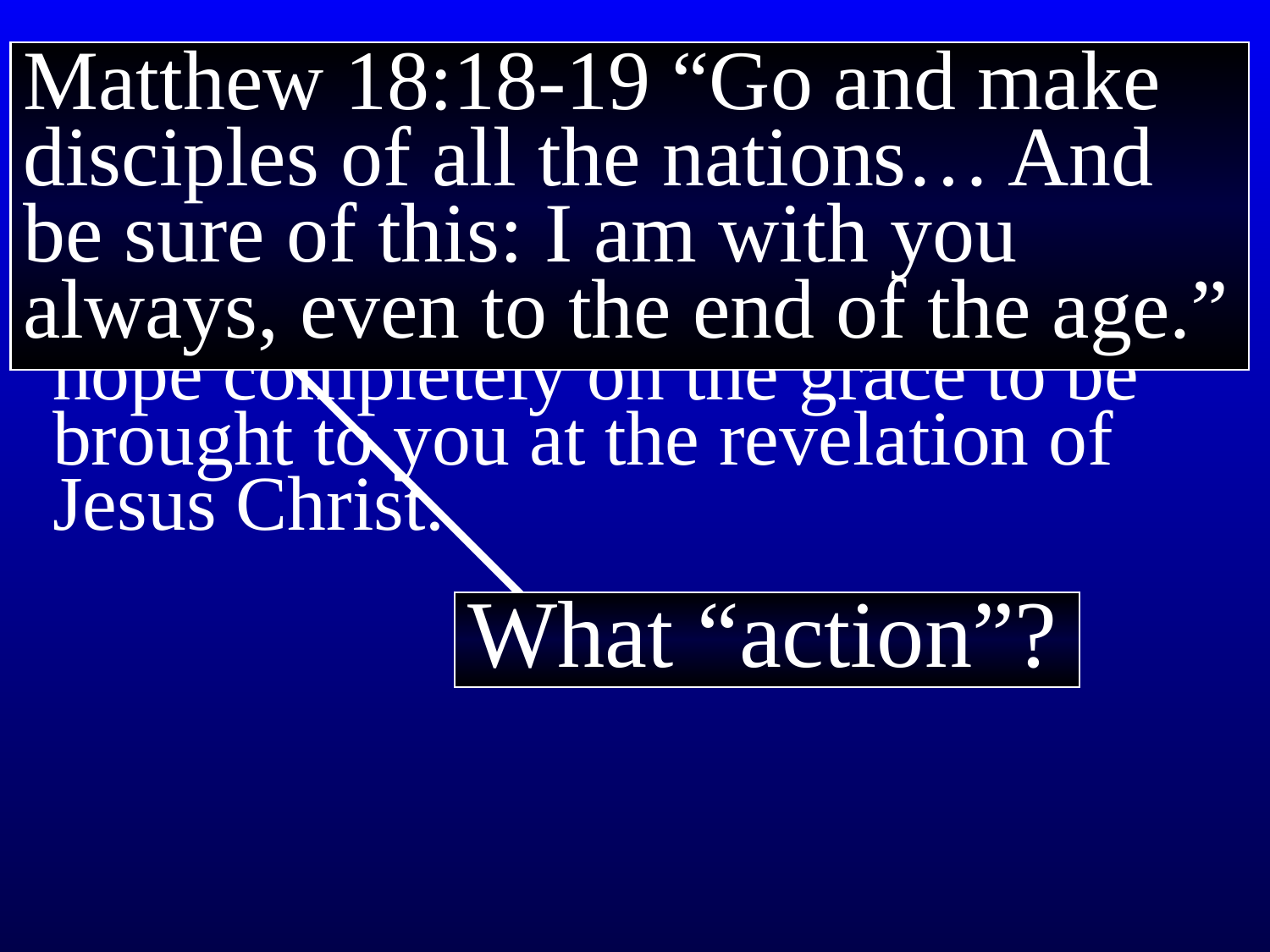

# 1 Peter 1
Matthew 18:18-19 “Go and make disciples of all the nations… And be sure of this: I am with you always, even to the end of the age.”
13  Therefore, gird your minds for action, keep sober in spirit, fix your hope completely on the grace to be brought to you at the revelation of Jesus Christ.

What “action”?